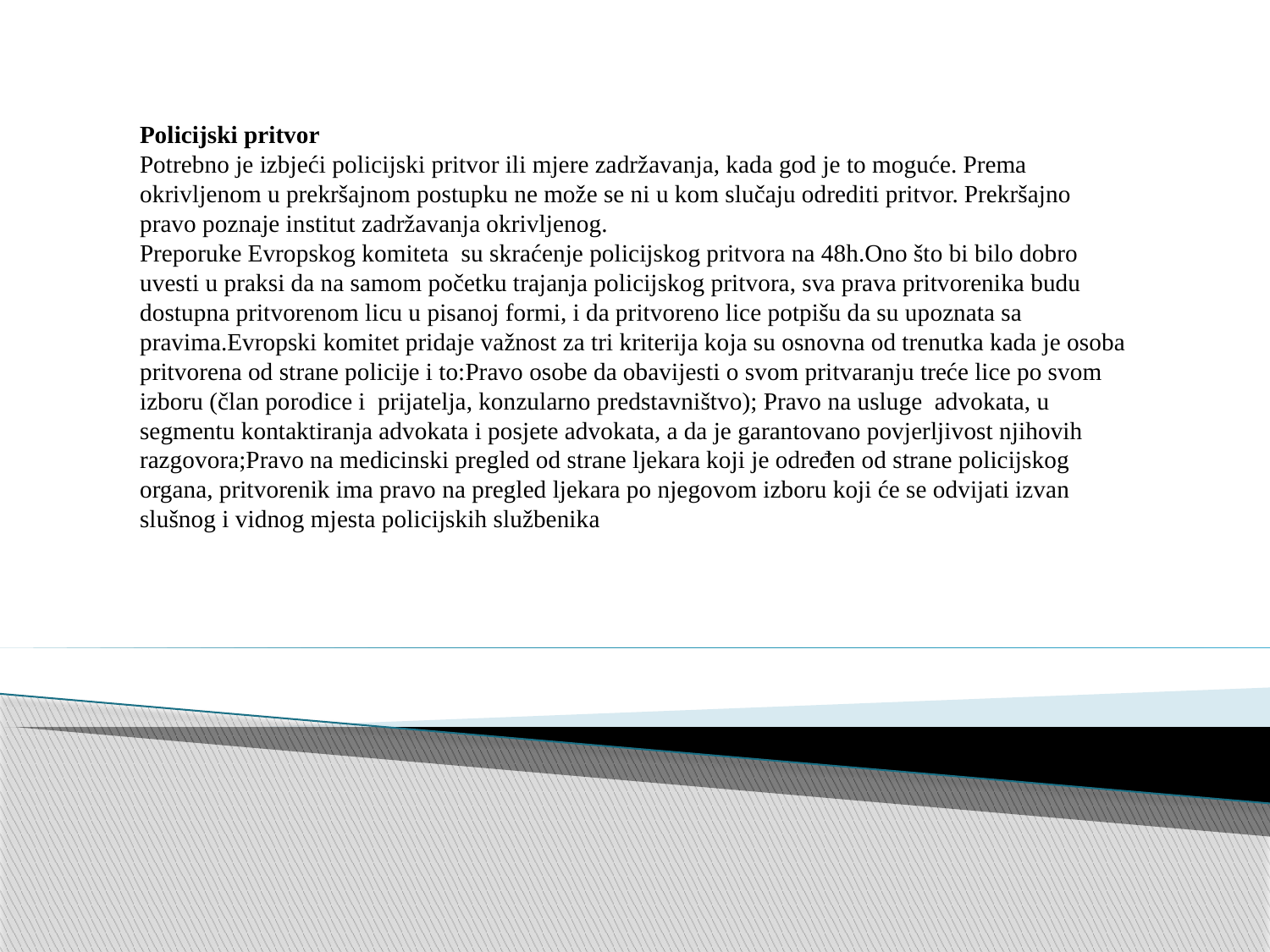

Policijski pritvor
Potrebno je izbjeći policijski pritvor ili mjere zadržavanja, kada god je to moguće. Prema okrivljenom u prekršajnom postupku ne može se ni u kom slučaju odrediti pritvor. Prekršajno pravo poznaje institut zadržavanja okrivljenog.
Preporuke Evropskog komiteta  su skraćenje policijskog pritvora na 48h.Ono što bi bilo dobro uvesti u praksi da na samom početku trajanja policijskog pritvora, sva prava pritvorenika budu dostupna pritvorenom licu u pisanoj formi, i da pritvoreno lice potpišu da su upoznata sa pravima.Evropski komitet pridaje važnost za tri kriterija koja su osnovna od trenutka kada je osoba pritvorena od strane policije i to:Pravo osobe da obavijesti o svom pritvaranju treće lice po svom izboru (član porodice i  prijatelja, konzularno predstavništvo); Pravo na usluge  advokata, u segmentu kontaktiranja advokata i posjete advokata, a da je garantovano povjerljivost njihovih razgovora;Pravo na medicinski pregled od strane ljekara koji je određen od strane policijskog organa, pritvorenik ima pravo na pregled ljekara po njegovom izboru koji će se odvijati izvan slušnog i vidnog mjesta policijskih službenika